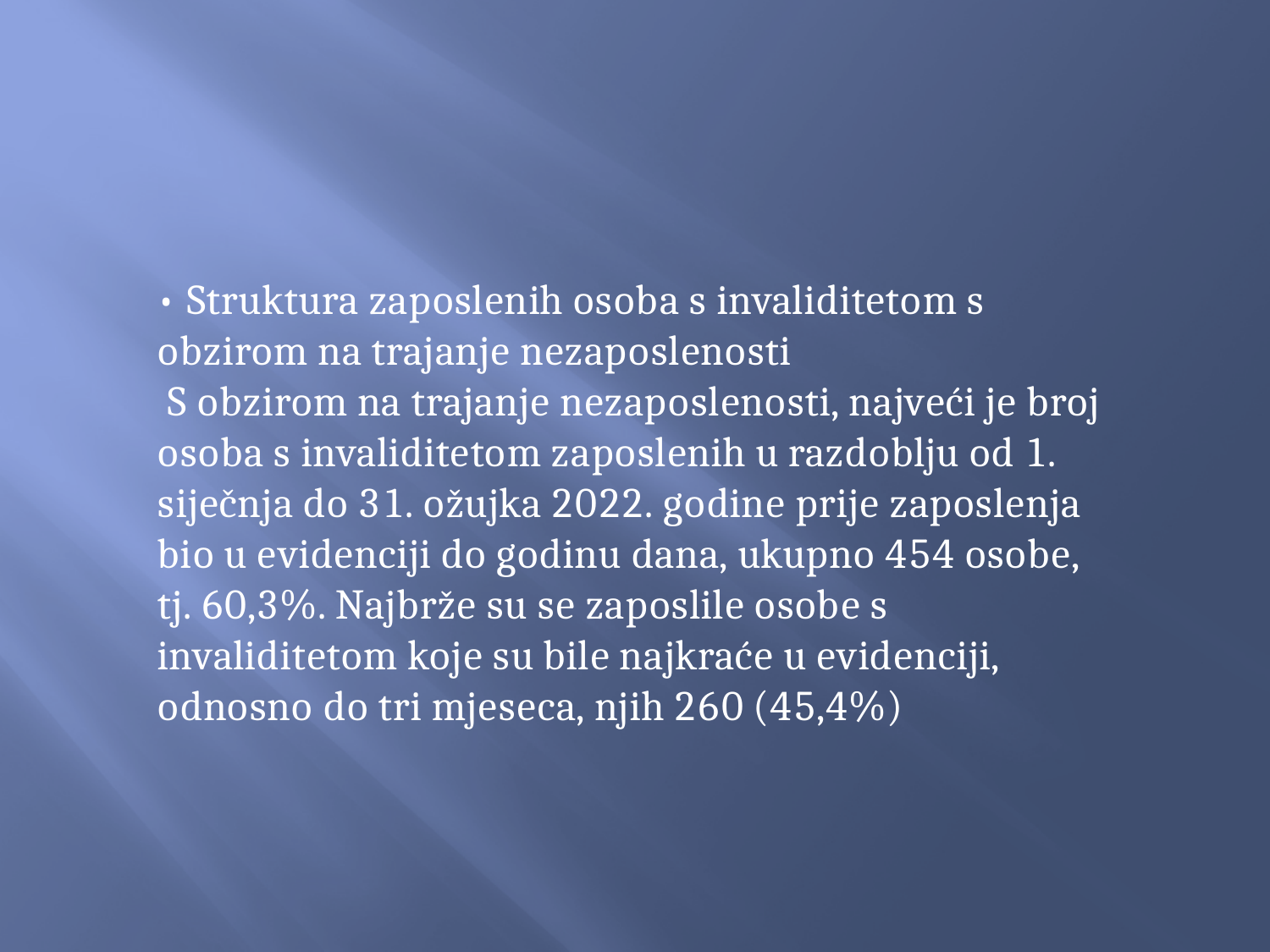

• Struktura zaposlenih osoba s invaliditetom s obzirom na trajanje nezaposlenosti
 S obzirom na trajanje nezaposlenosti, najveći je broj osoba s invaliditetom zaposlenih u razdoblju od 1. siječnja do 31. ožujka 2022. godine prije zaposlenja bio u evidenciji do godinu dana, ukupno 454 osobe, tj. 60,3%. Najbrže su se zaposlile osobe s invaliditetom koje su bile najkraće u evidenciji, odnosno do tri mjeseca, njih 260 (45,4%)